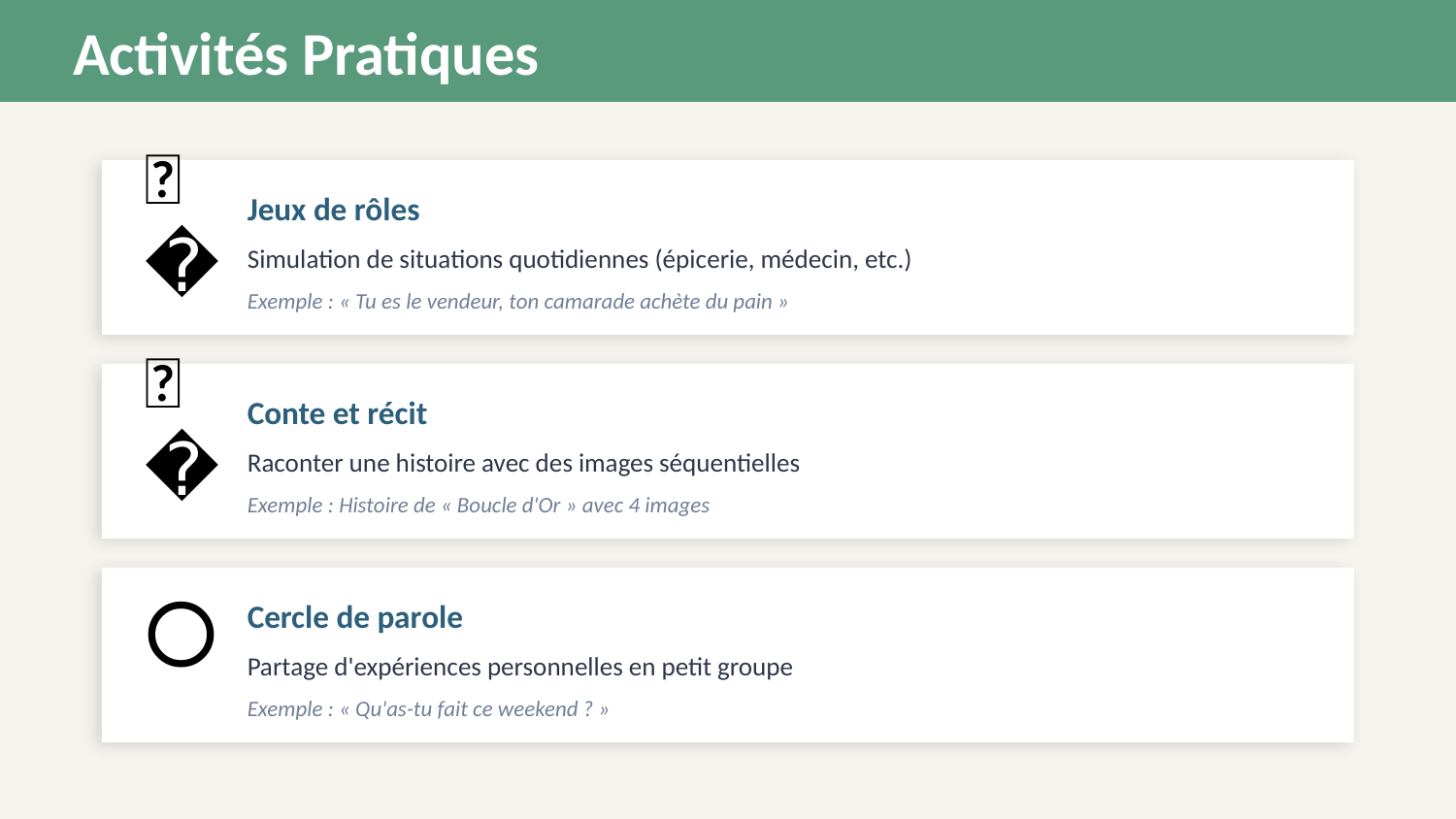

Activités Pratiques

🎭
Jeux de rôles
Simulation de situations quotidiennes (épicerie, médecin, etc.)
Exemple : « Tu es le vendeur, ton camarade achète du pain »

📖
Conte et récit
Raconter une histoire avec des images séquentielles
Exemple : Histoire de « Boucle d'Or » avec 4 images

⭕
Cercle de parole
Partage d'expériences personnelles en petit groupe
Exemple : « Qu'as-tu fait ce weekend ? »